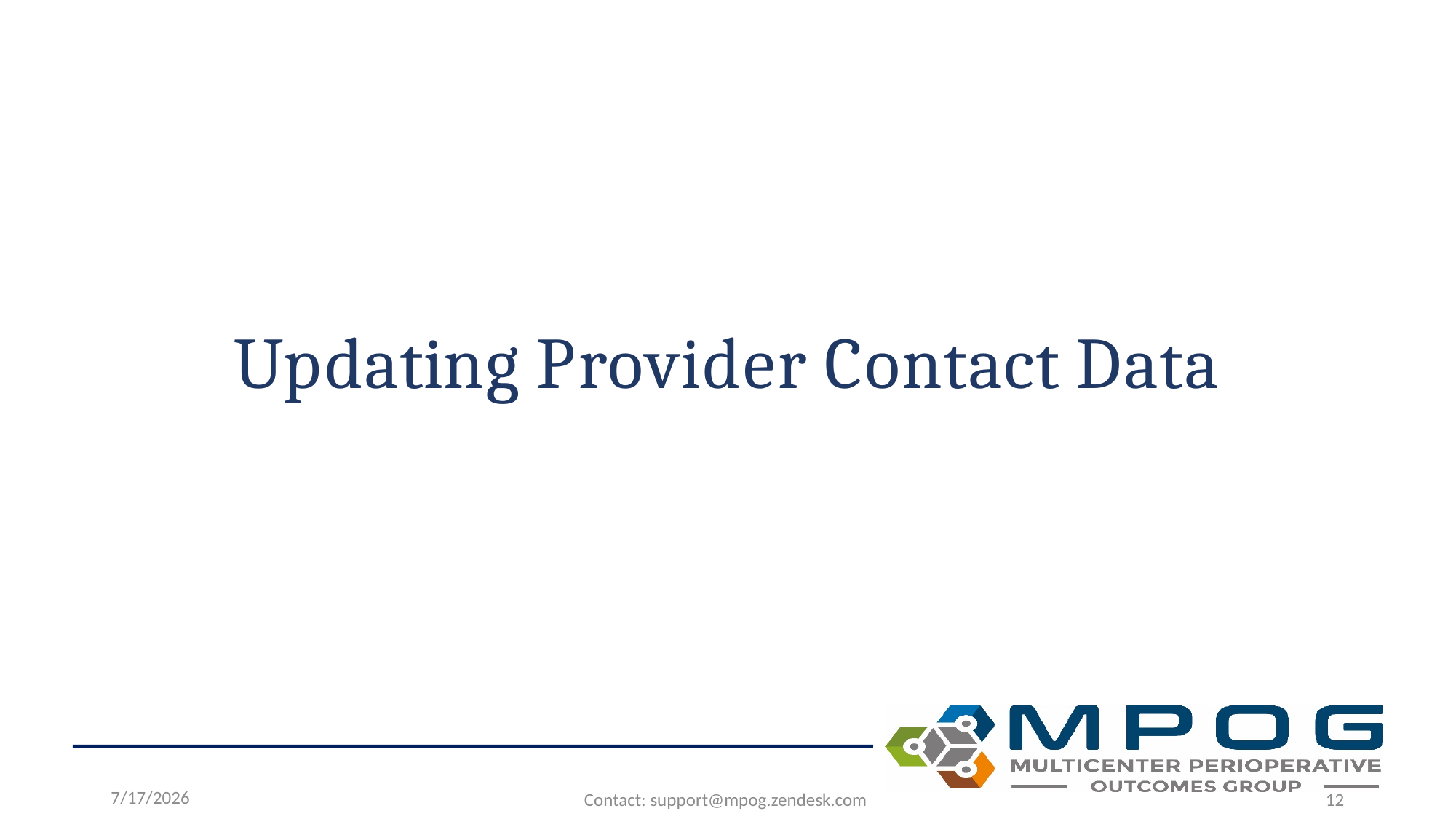

# Updating Provider Contact Data
7/17/2026
Contact: support@mpog.zendesk.com
12